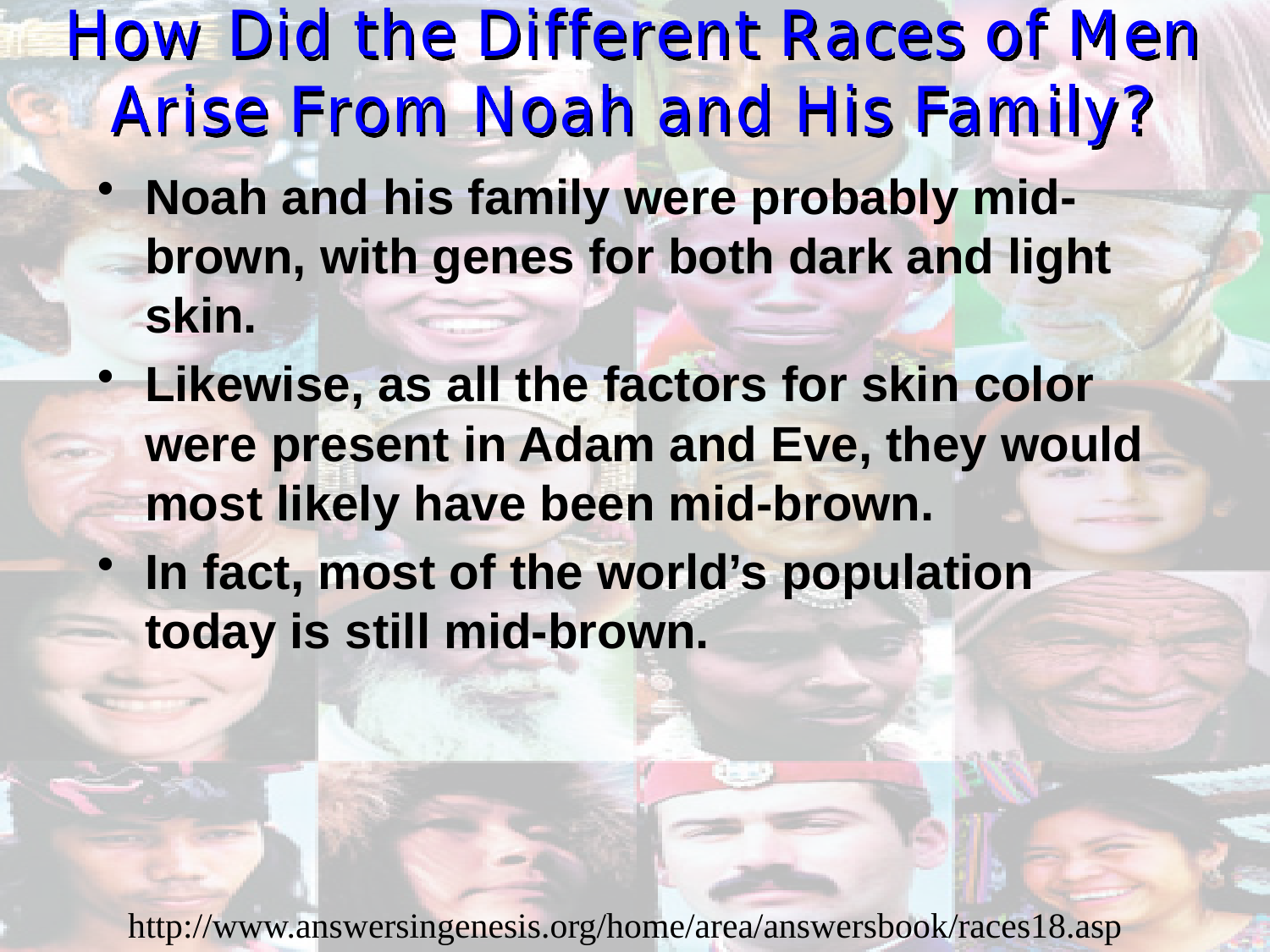

# How Did the Different Races of Men Arise From Noah and His Family?
Noah and his family were probably mid-brown, with genes for both dark and light skin.
Likewise, as all the factors for skin color were present in Adam and Eve, they would most likely have been mid-brown.
In fact, most of the world’s population today is still mid-brown.

http://www.answersingenesis.org/home/area/answersbook/races18.asp